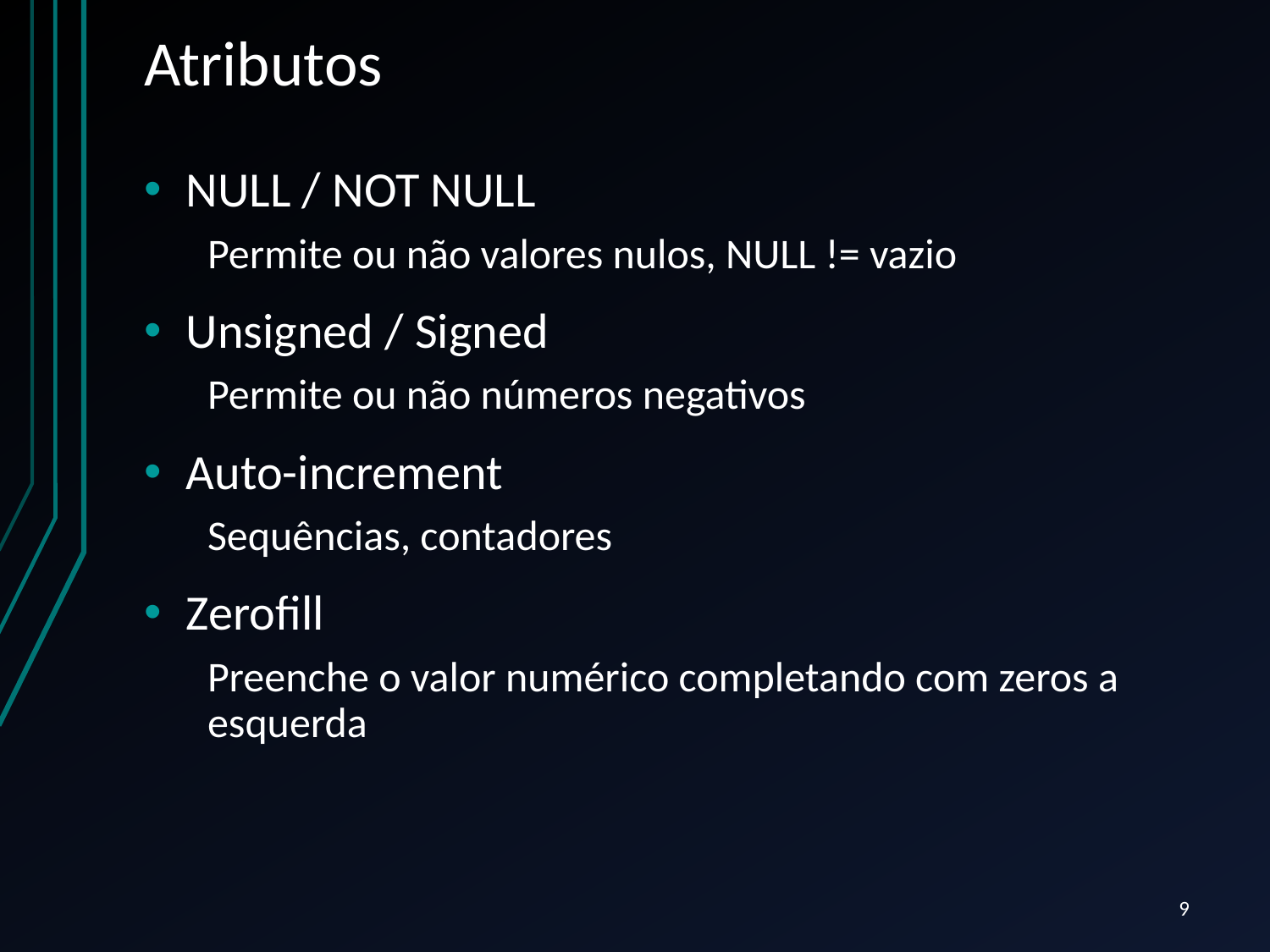

# Atributos
NULL / NOT NULL
Permite ou não valores nulos, NULL != vazio
Unsigned / Signed
Permite ou não números negativos
Auto-increment
Sequências, contadores
Zerofill
Preenche o valor numérico completando com zeros a esquerda
9